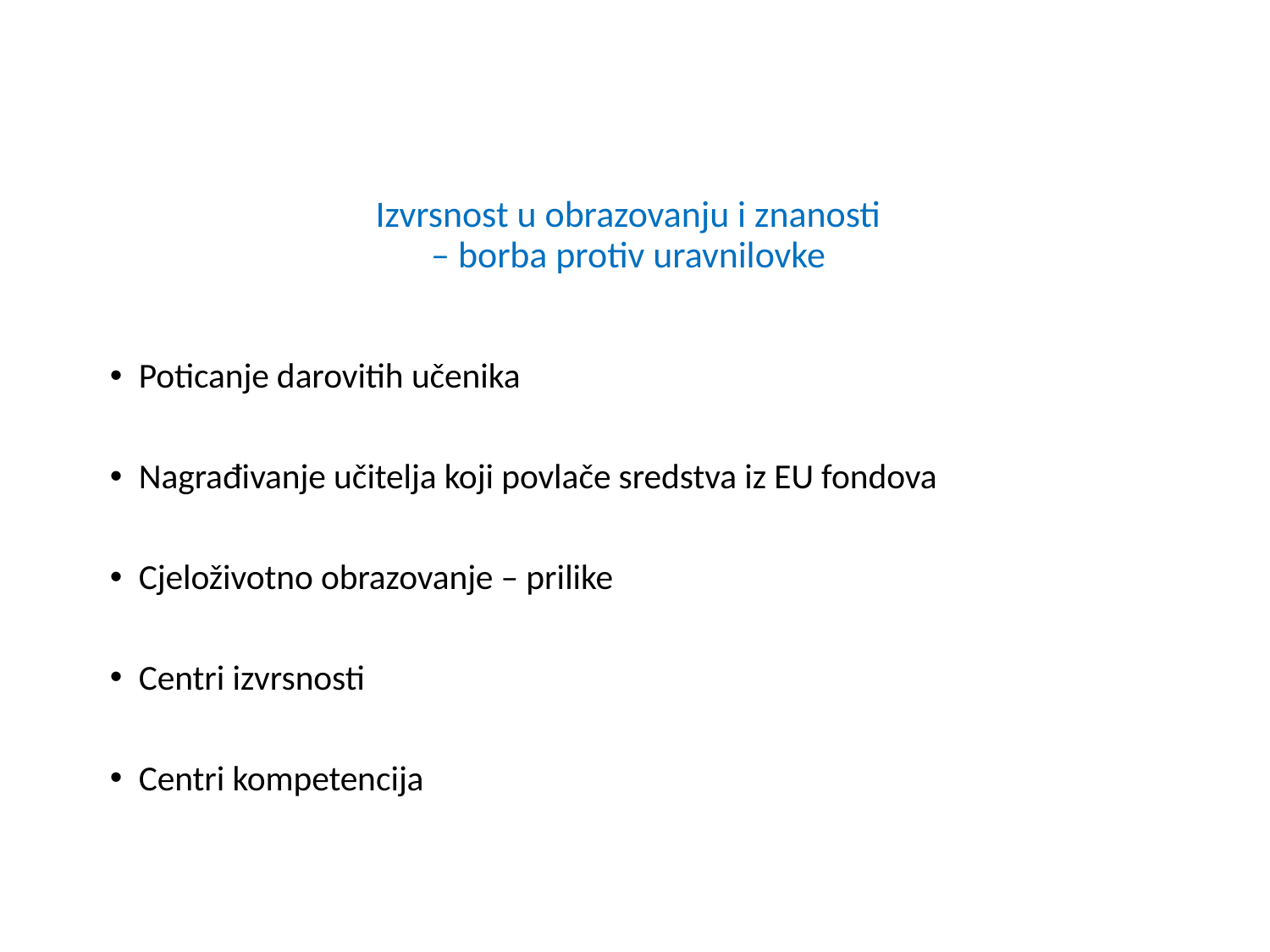

# Izvrsnost u obrazovanju i znanosti – borba protiv uravnilovke
Poticanje darovitih učenika

Nagrađivanje učitelja koji povlače sredstva iz EU fondova

Cjeloživotno obrazovanje – prilike

Centri izvrsnosti

Centri kompetencija